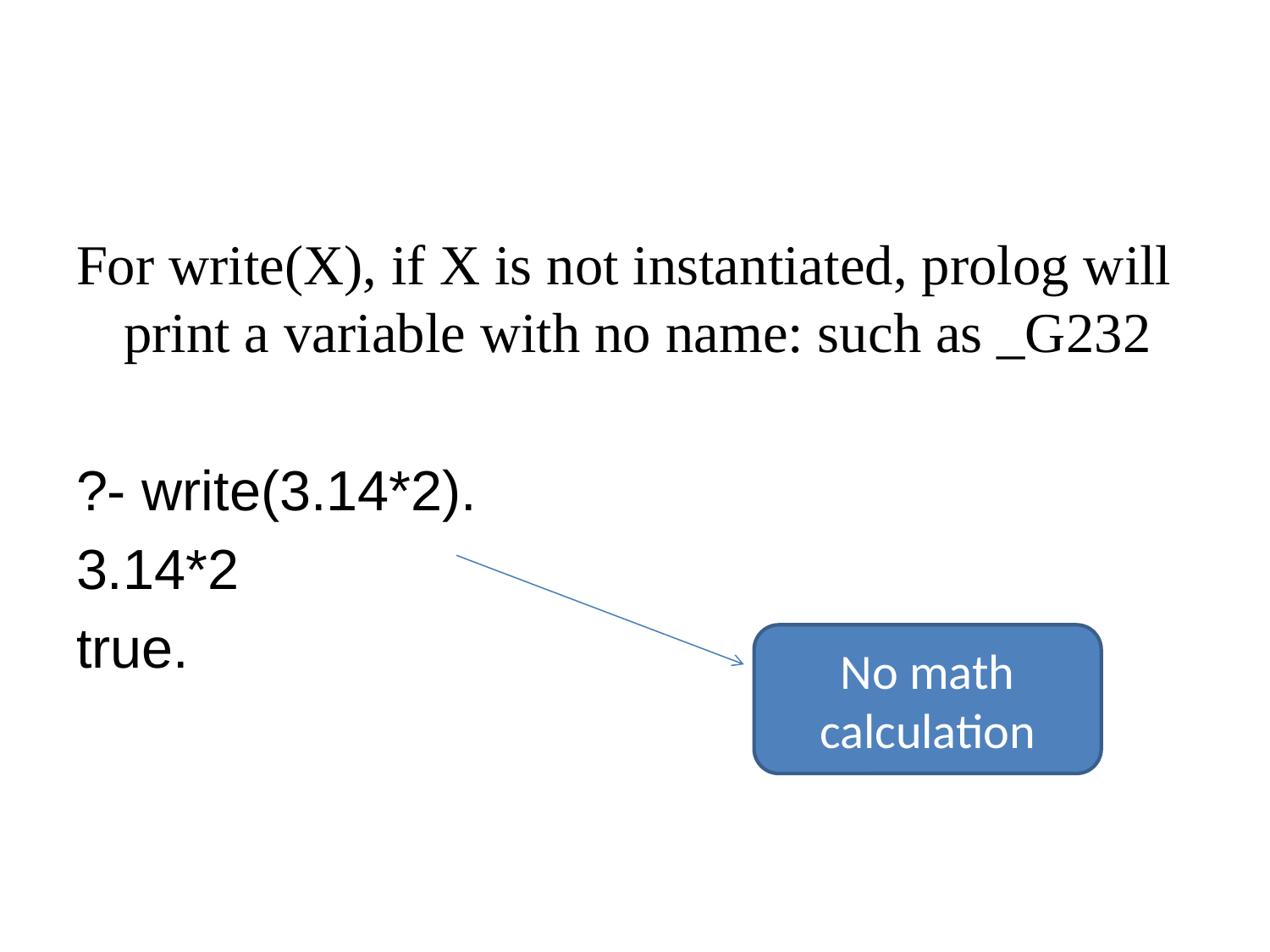

#
For write(X), if X is not instantiated, prolog will print a variable with no name: such as _G232

?- write(3.14*2).
3.14*2
true.

No math calculation